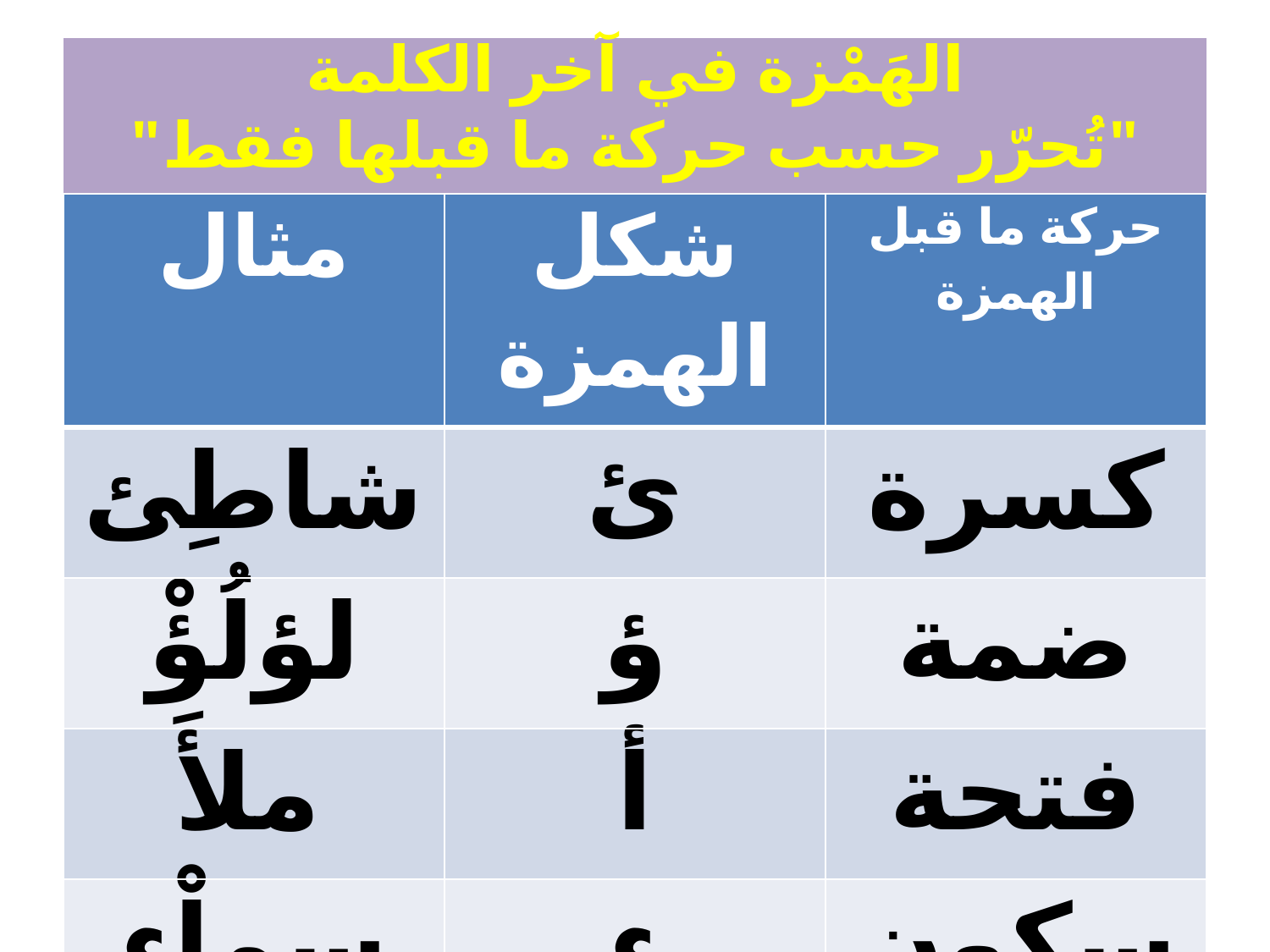

# الهَمْزة في آخر الكلمة "تُحرّر حسب حركة ما قبلها فقط"
| مثال | شكل الهمزة | حركة ما قبل الهمزة |
| --- | --- | --- |
| شاطِئ | ئ | كسرة |
| لؤلُؤْ | ؤ | ضمة |
| ملأَ | أ | فتحة |
| سماْء | ء | سكون |